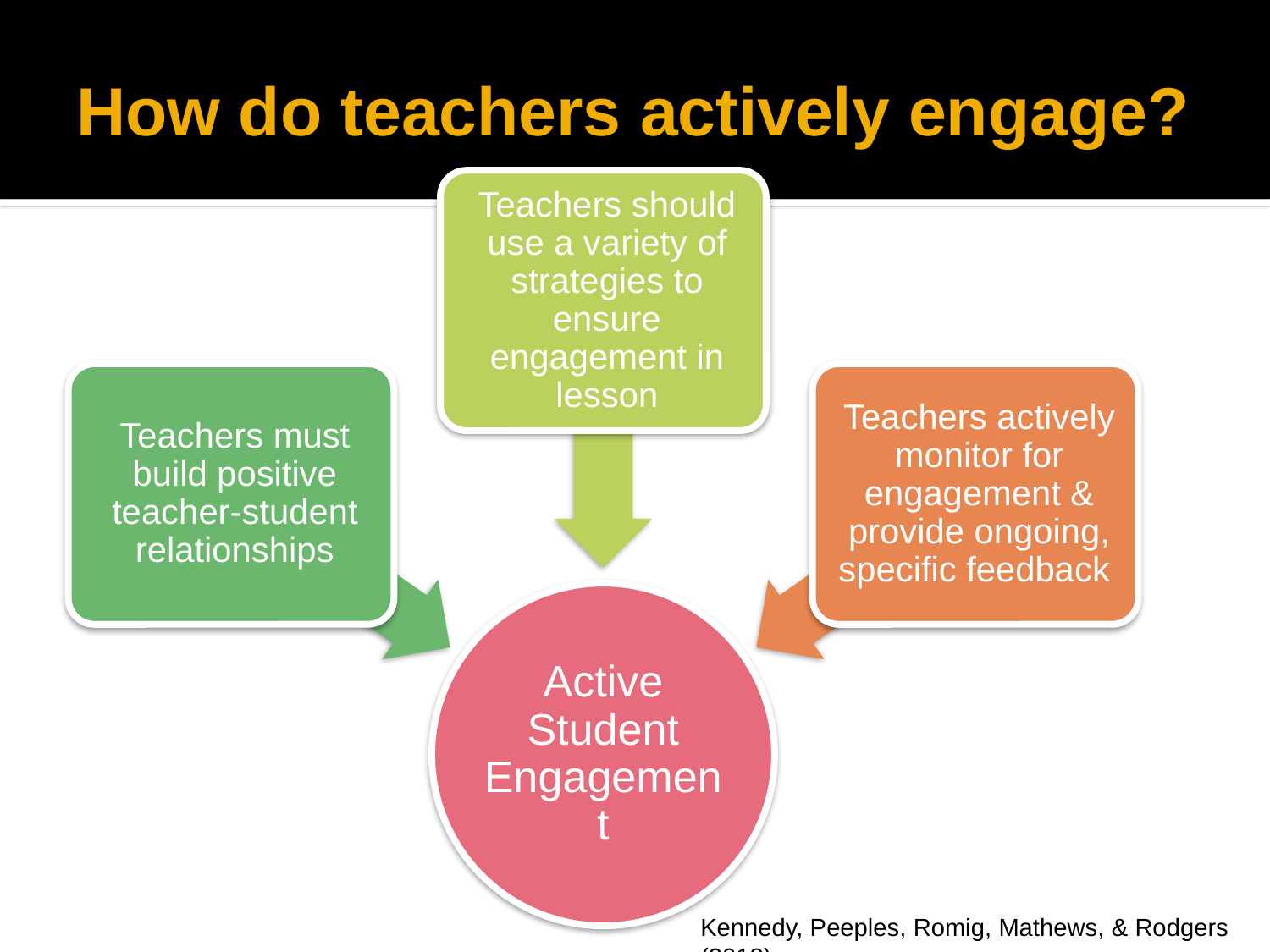

# How do teachers actively engage?
Active Student Engagement
Teachers must build positive teacher-student relationships
Teachers should use a variety of strategies to ensure engagement in lesson
Teachers actively monitor for engagement & provide ongoing, specific feedback
Kennedy, Peeples, Romig, Mathews, & Rodgers  (2018).